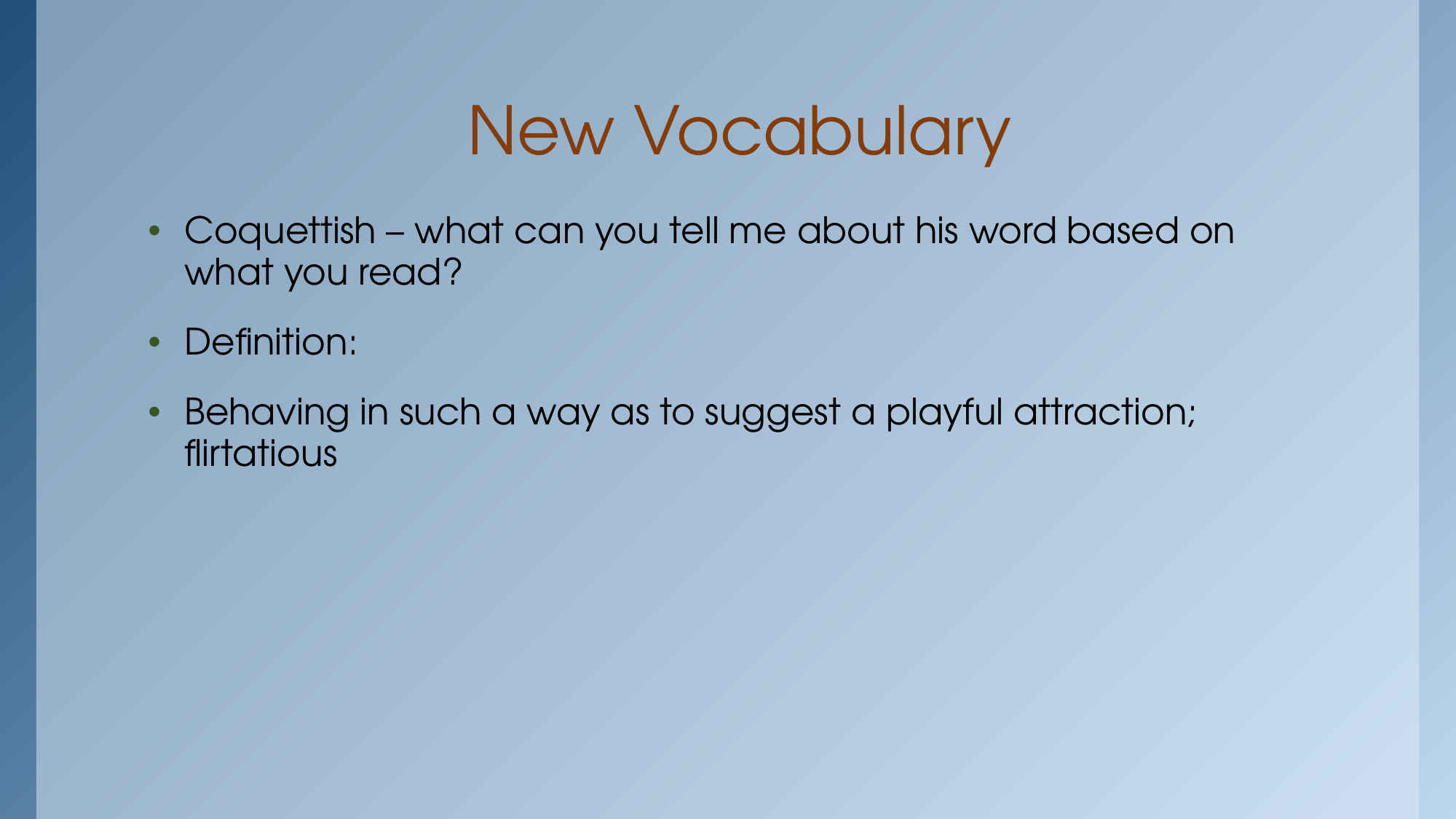

# New Vocabulary
Coquettish – what can you tell me about his word based on what you read?
Definition:
Behaving in such a way as to suggest a playful attraction; flirtatious